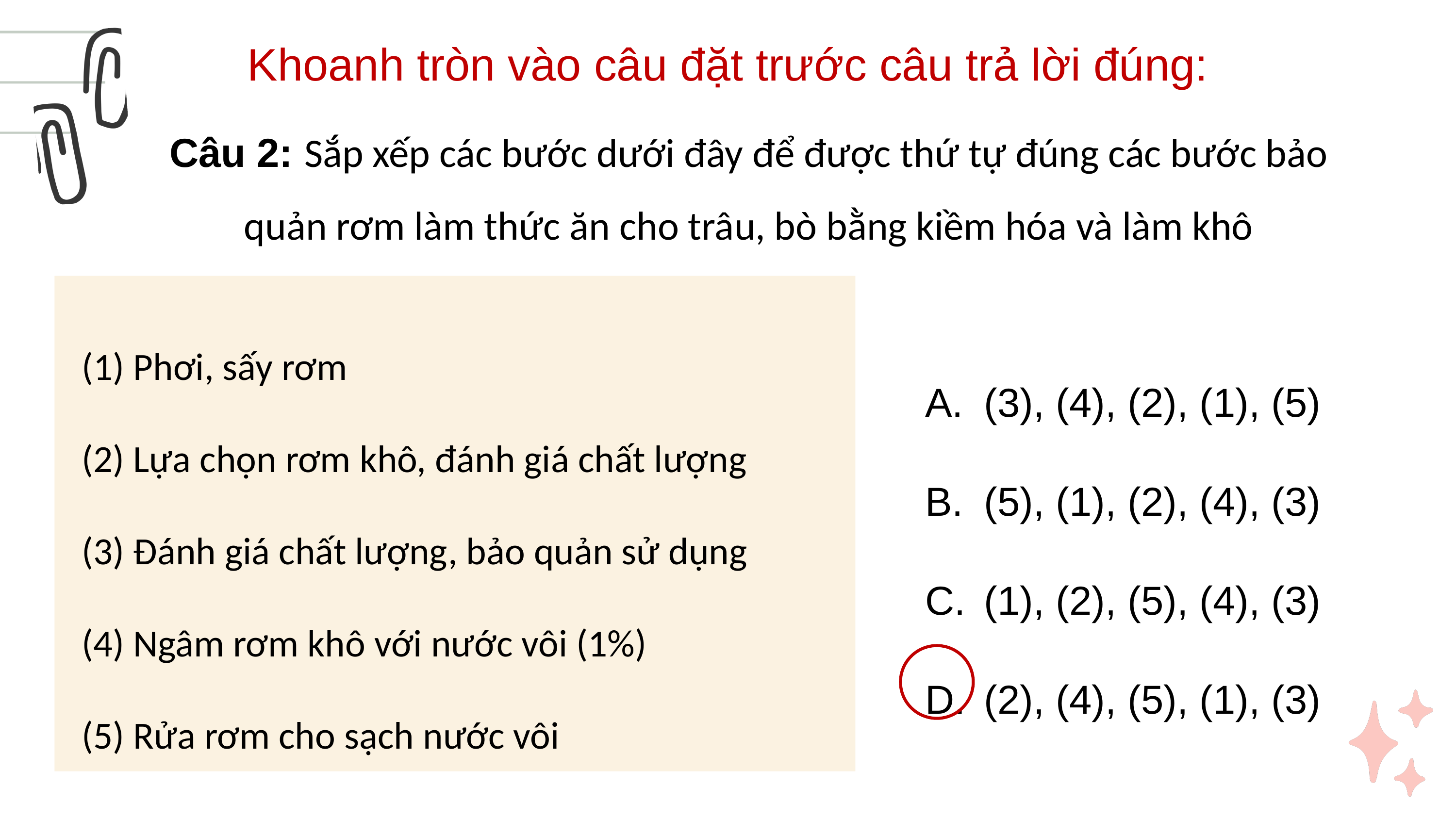

Khoanh tròn vào câu đặt trước câu trả lời đúng:
Câu 2: Sắp xếp các bước dưới đây để được thứ tự đúng các bước bảo quản rơm làm thức ăn cho trâu, bò bằng kiềm hóa và làm khô

(1) Phơi, sấy rơm
(2) Lựa chọn rơm khô, đánh giá chất lượng
(3) Đánh giá chất lượng, bảo quản sử dụng
(4) Ngâm rơm khô với nước vôi (1%)
(5) Rửa rơm cho sạch nước vôi
(3), (4), (2), (1), (5)
(5), (1), (2), (4), (3)
(1), (2), (5), (4), (3)
(2), (4), (5), (1), (3)